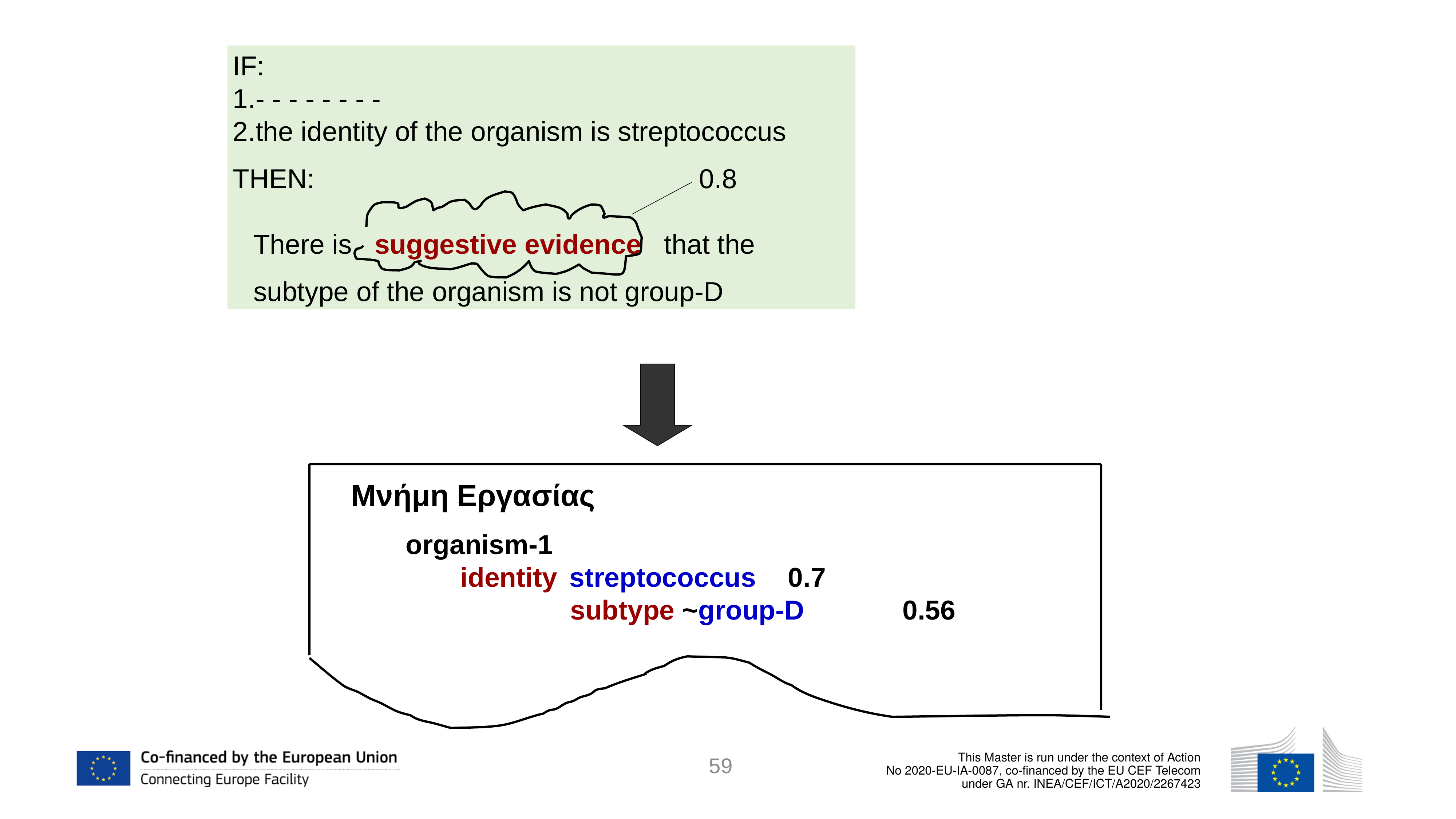

IF:
- - - - - - - -
the identity of the organism is streptococcus

THEN:                                                   0.8

	There is   suggestive evidence   that the

	subtype of the organism is not group-D

Μνήμη Εργασίας

	organism-1
		identity	streptococcus	0.7
                             subtype ~group-D             0.56

59